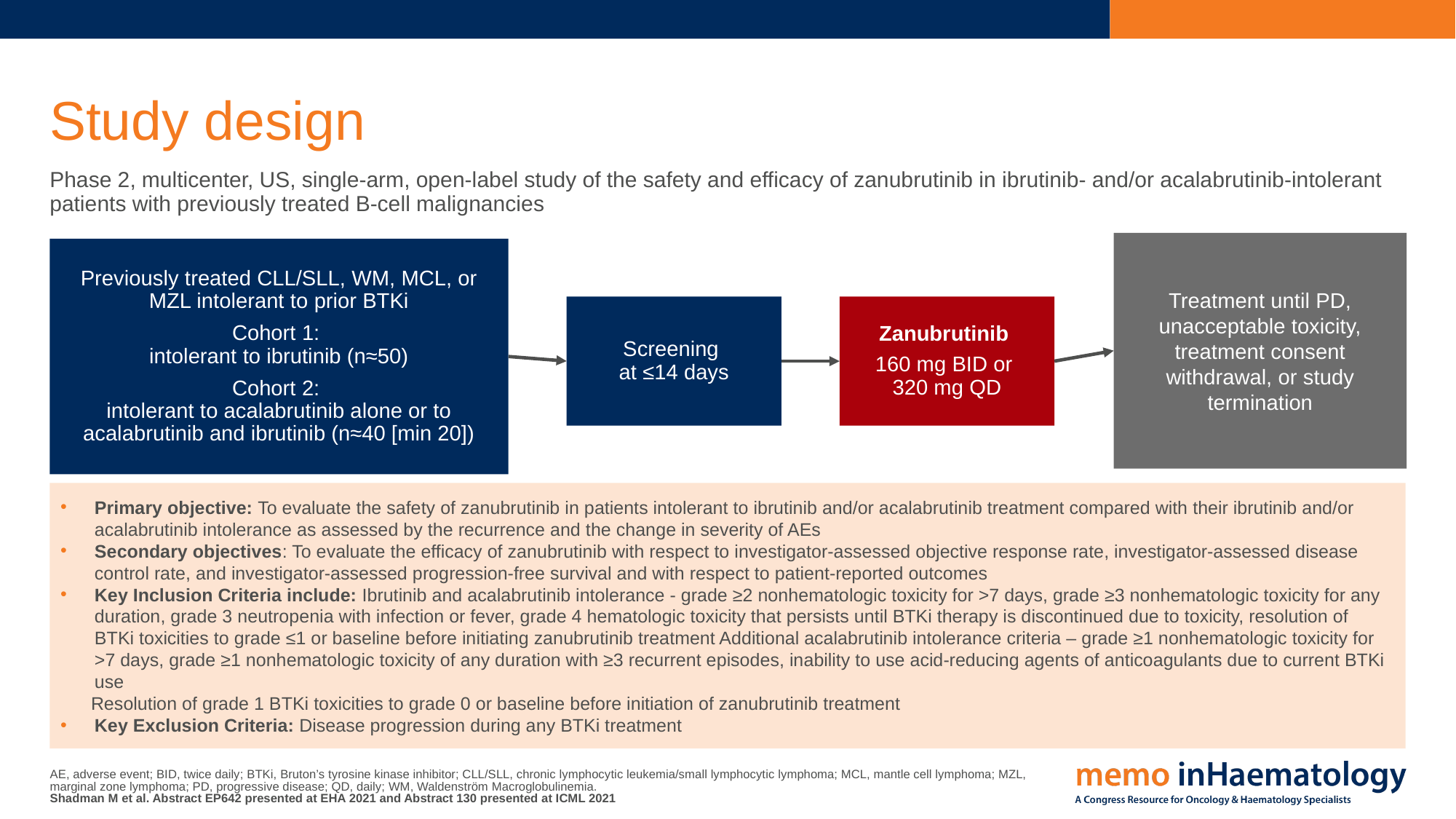

# Study design

Phase 2, multicenter, US, single‑arm, open‑label study of the safety and efficacy of zanubrutinib in ibrutinib‑ and/or acalabrutinib‑intolerant patients with previously treated B‑cell malignancies
Treatment until PD, unacceptable toxicity, treatment consent withdrawal, or study termination
Previously treated CLL/SLL, WM, MCL, or MZL intolerant to prior BTKi
Cohort 1:
intolerant to ibrutinib (n≈50)
Cohort 2:
intolerant to acalabrutinib alone or to acalabrutinib and ibrutinib (n≈40 [min 20])
Screening
at ≤14 days
Zanubrutinib
160 mg BID or
320 mg QD
Primary objective: To evaluate the safety of zanubrutinib in patients intolerant to ibrutinib and/or acalabrutinib treatment compared with their ibrutinib and/or acalabrutinib intolerance as assessed by the recurrence and the change in severity of AEs
Secondary objectives: To evaluate the efficacy of zanubrutinib with respect to investigator‑assessed objective response rate, investigator‑assessed disease control rate, and investigator‑assessed progression‑free survival and with respect to patient‑reported outcomes
Key Inclusion Criteria include: Ibrutinib and acalabrutinib intolerance - grade ≥2 nonhematologic toxicity for >7 days, grade ≥3 nonhematologic toxicity for any duration, grade 3 neutropenia with infection or fever, grade 4 hematologic toxicity that persists until BTKi therapy is discontinued due to toxicity, resolution of BTKi toxicities to grade ≤1 or baseline before initiating zanubrutinib treatment Additional acalabrutinib intolerance criteria – grade ≥1 nonhematologic toxicity for >7 days, grade ≥1 nonhematologic toxicity of any duration with ≥3 recurrent episodes, inability to use acid-reducing agents of anticoagulants due to current BTKi use
      Resolution of grade 1 BTKi toxicities to grade 0 or baseline before initiation of zanubrutinib treatment
Key Exclusion Criteria: Disease progression during any BTKi treatment
AE, adverse event; BID, twice daily; BTKi, Bruton’s tyrosine kinase inhibitor; CLL/SLL, chronic lymphocytic leukemia/small lymphocytic lymphoma; MCL, mantle cell lymphoma; MZL, marginal zone lymphoma; PD, progressive disease; QD, daily; WM, Waldenström Macroglobulinemia.
Shadman M et al. Abstract EP642 presented at EHA 2021 and Abstract 130 presented at ICML 2021